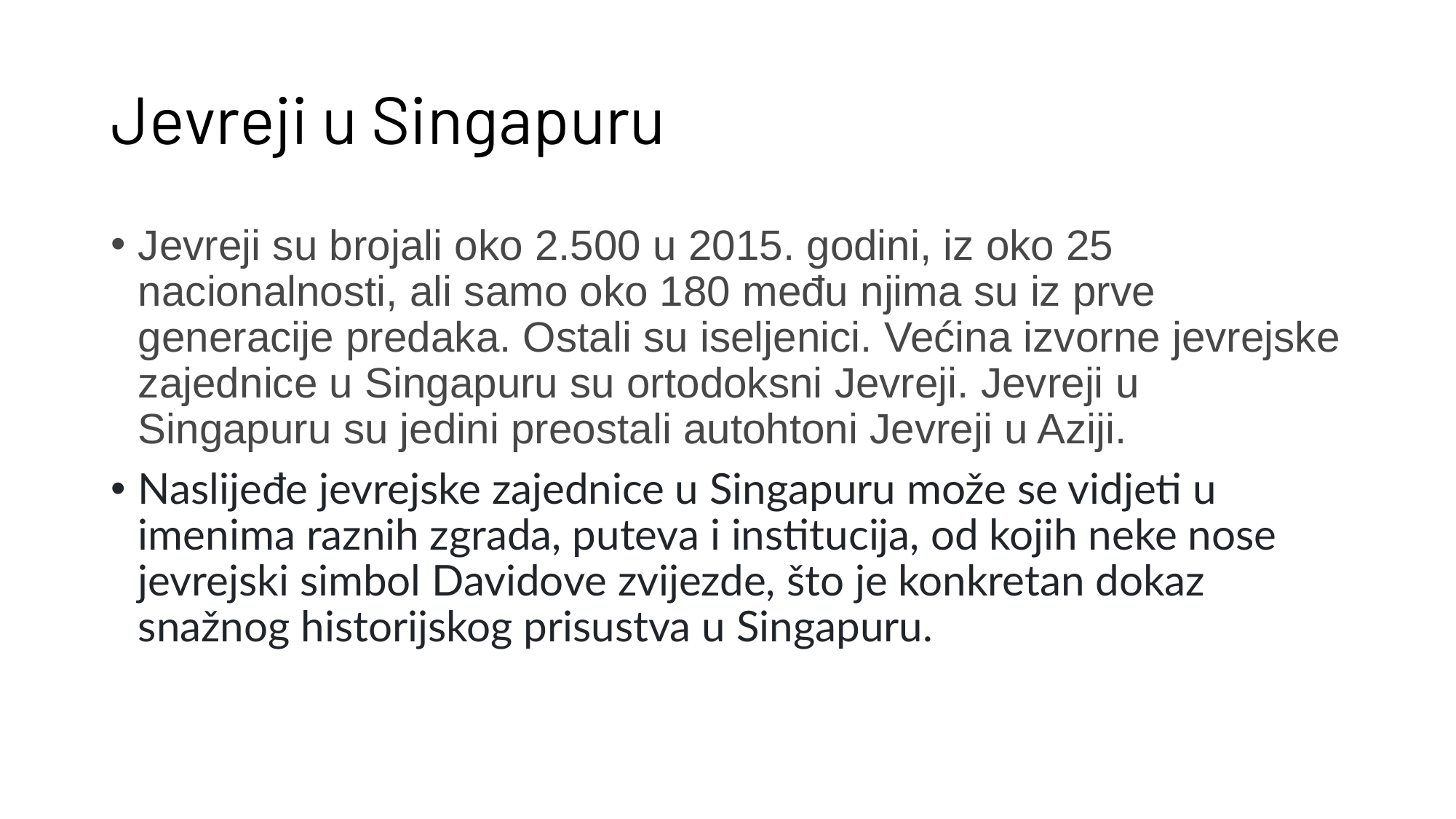

# Jevreji u Singapuru
Jevreji su brojali oko 2.500 u 2015. godini, iz oko 25 nacionalnosti, ali samo oko 180 među njima su iz prve generacije predaka. Ostali su iseljenici. Većina izvorne jevrejske zajednice u Singapuru su ortodoksni Jevreji. Jevreji u Singapuru su jedini preostali autohtoni Jevreji u Aziji.
Naslijeđe jevrejske zajednice u Singapuru može se vidjeti u imenima raznih zgrada, puteva i institucija, od kojih neke nose jevrejski simbol Davidove zvijezde, što je konkretan dokaz snažnog historijskog prisustva u Singapuru.